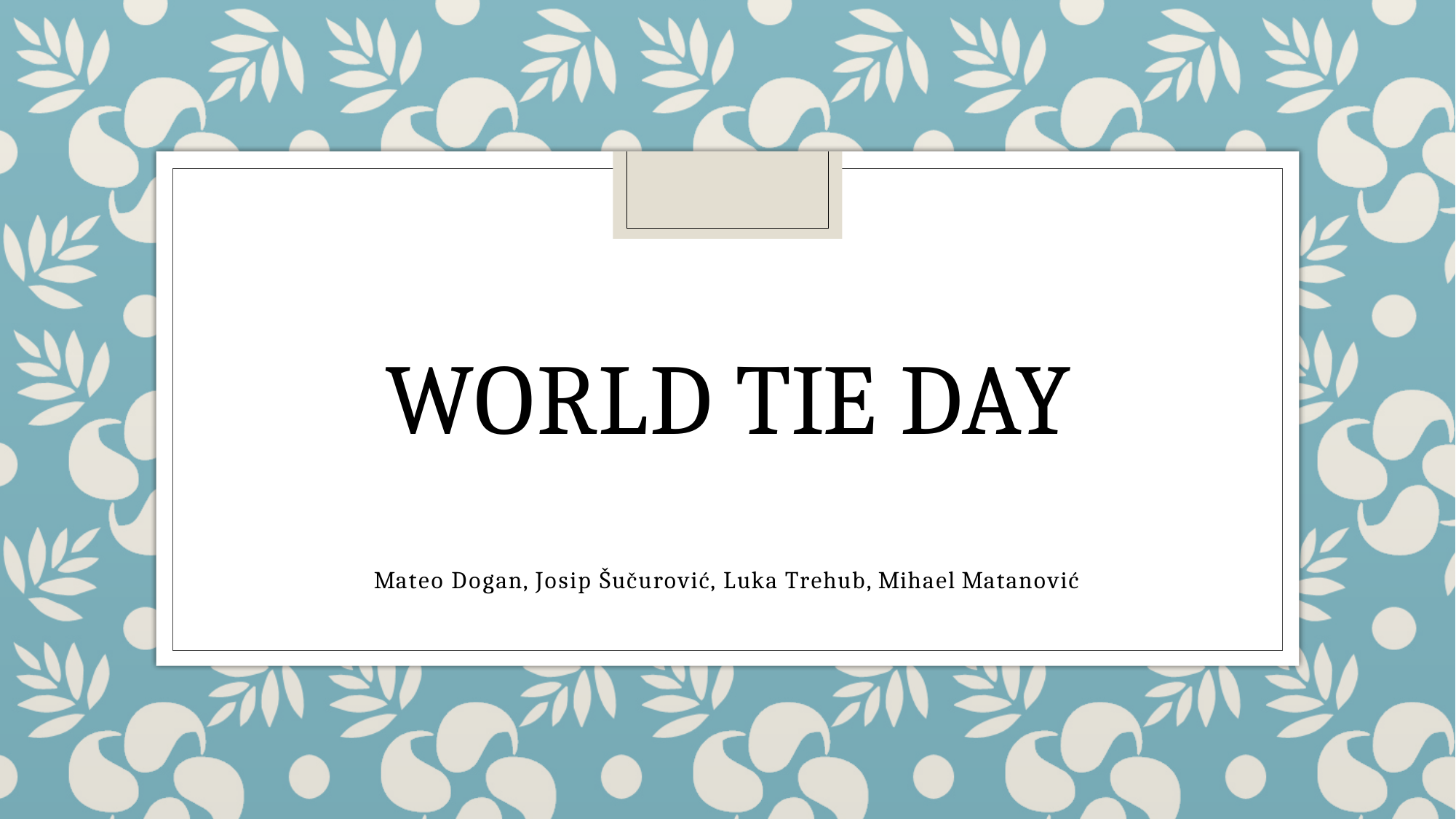

# World Tie Day
Mateo Dogan, Josip Šučurović, Luka Trehub, Mihael Matanović